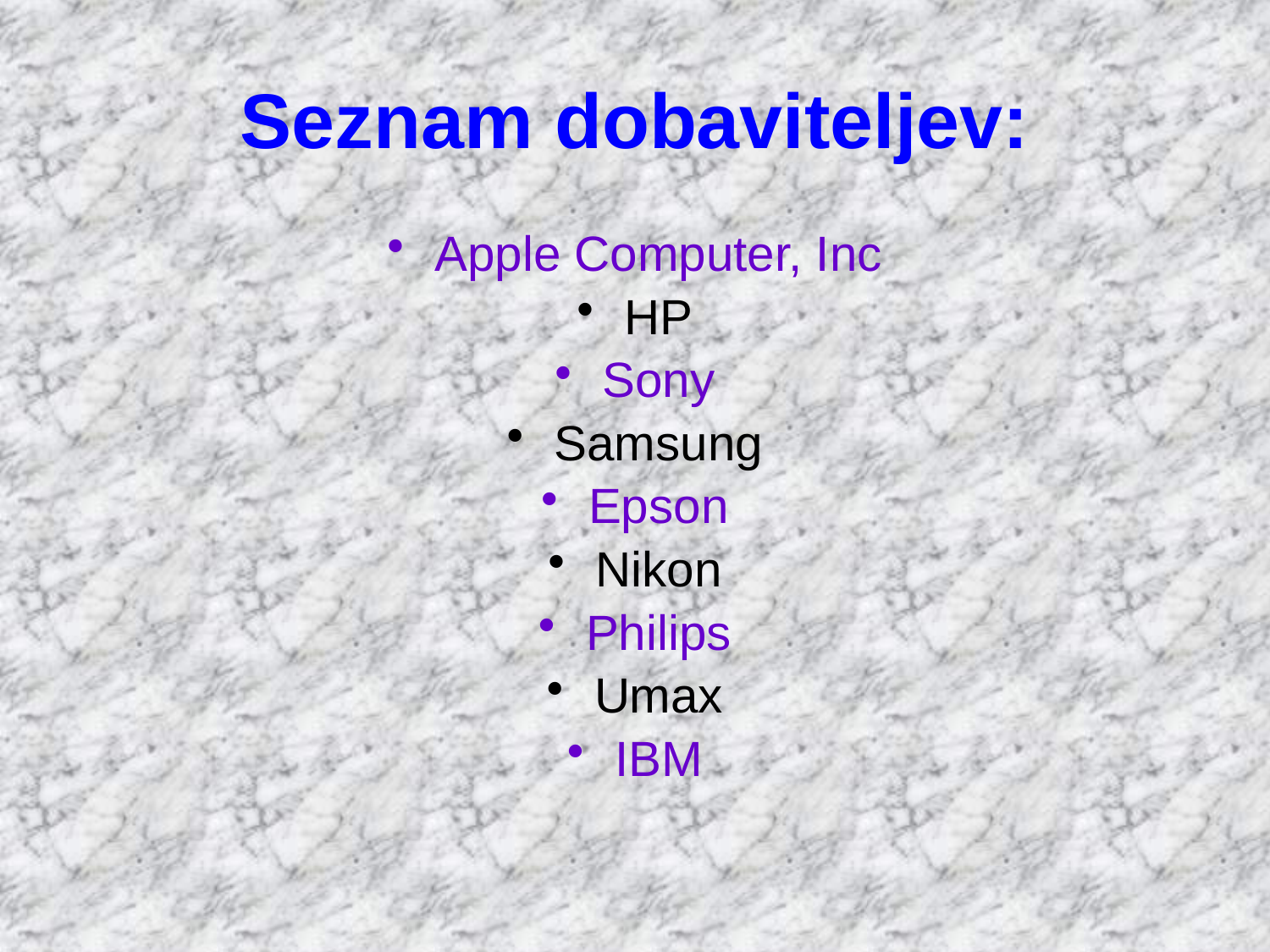

# Seznam dobaviteljev:
Apple Computer, Inc
HP
Sony
Samsung
Epson
Nikon
Philips
Umax
IBM